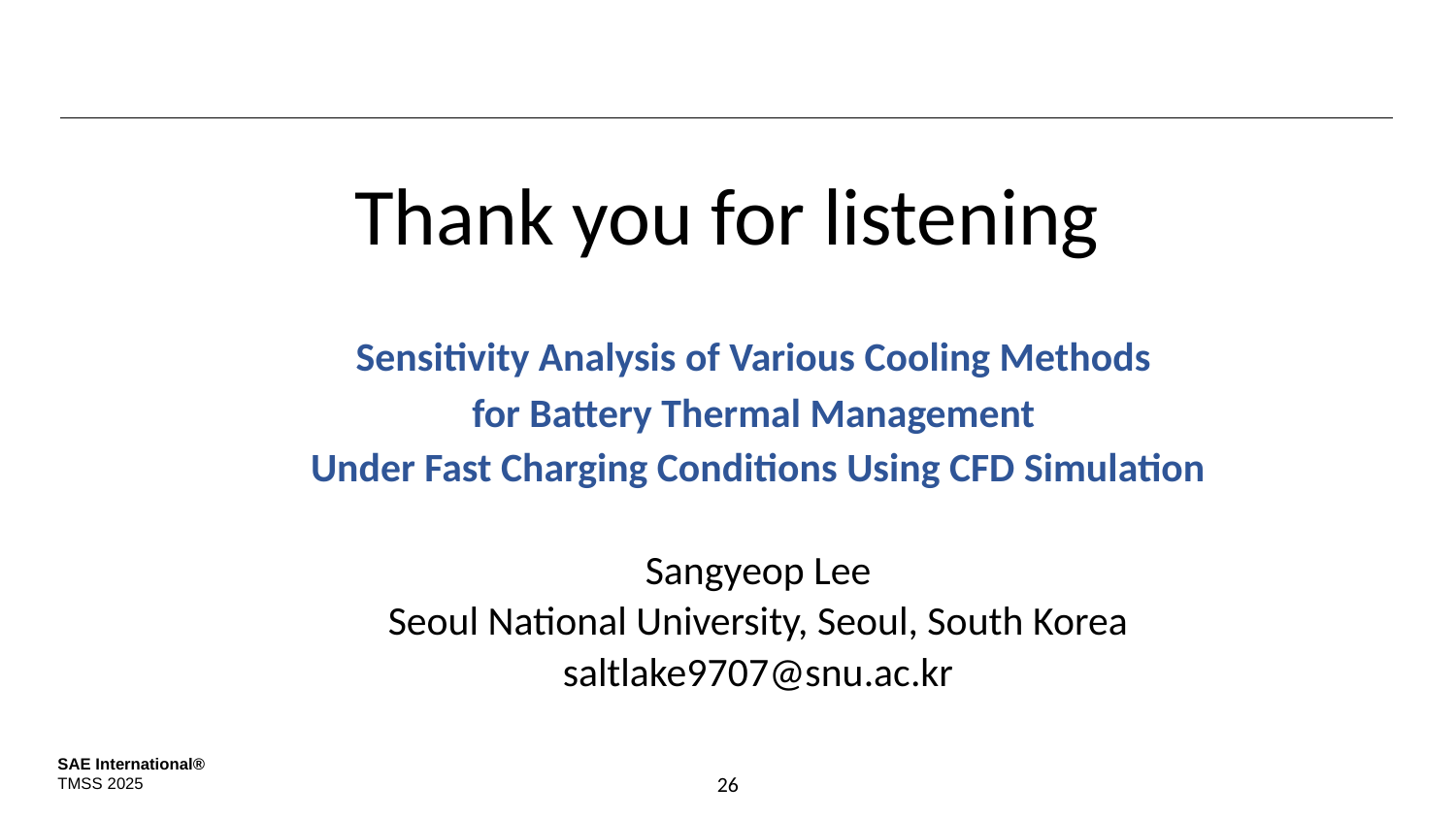

Thank you for listening
Sensitivity Analysis of Various Cooling Methods
for Battery Thermal Management
Under Fast Charging Conditions Using CFD Simulation
Sangyeop Lee
Seoul National University, Seoul, South Korea
saltlake9707@snu.ac.kr